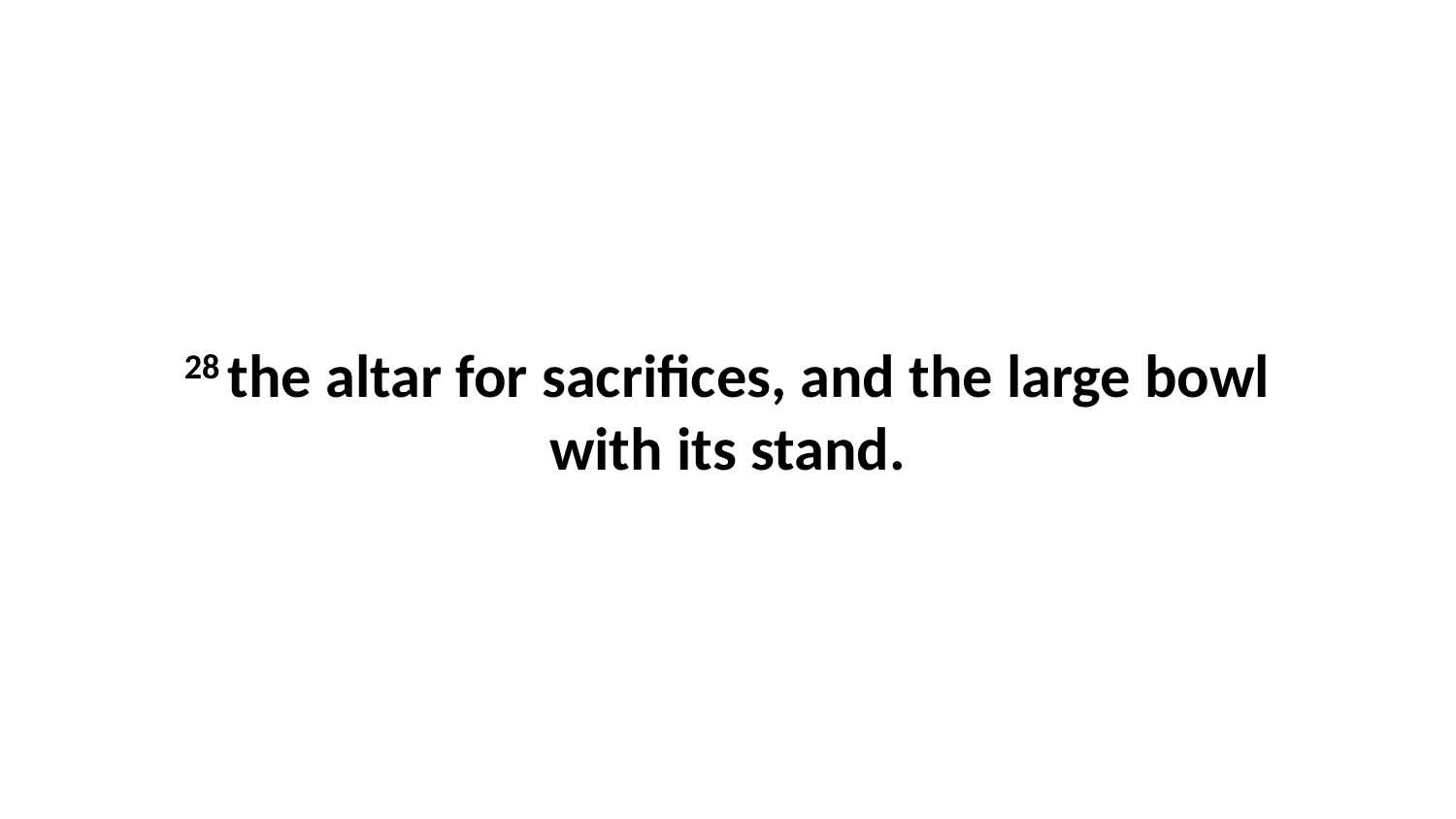

28 the altar for sacrifices, and the large bowl with its stand.